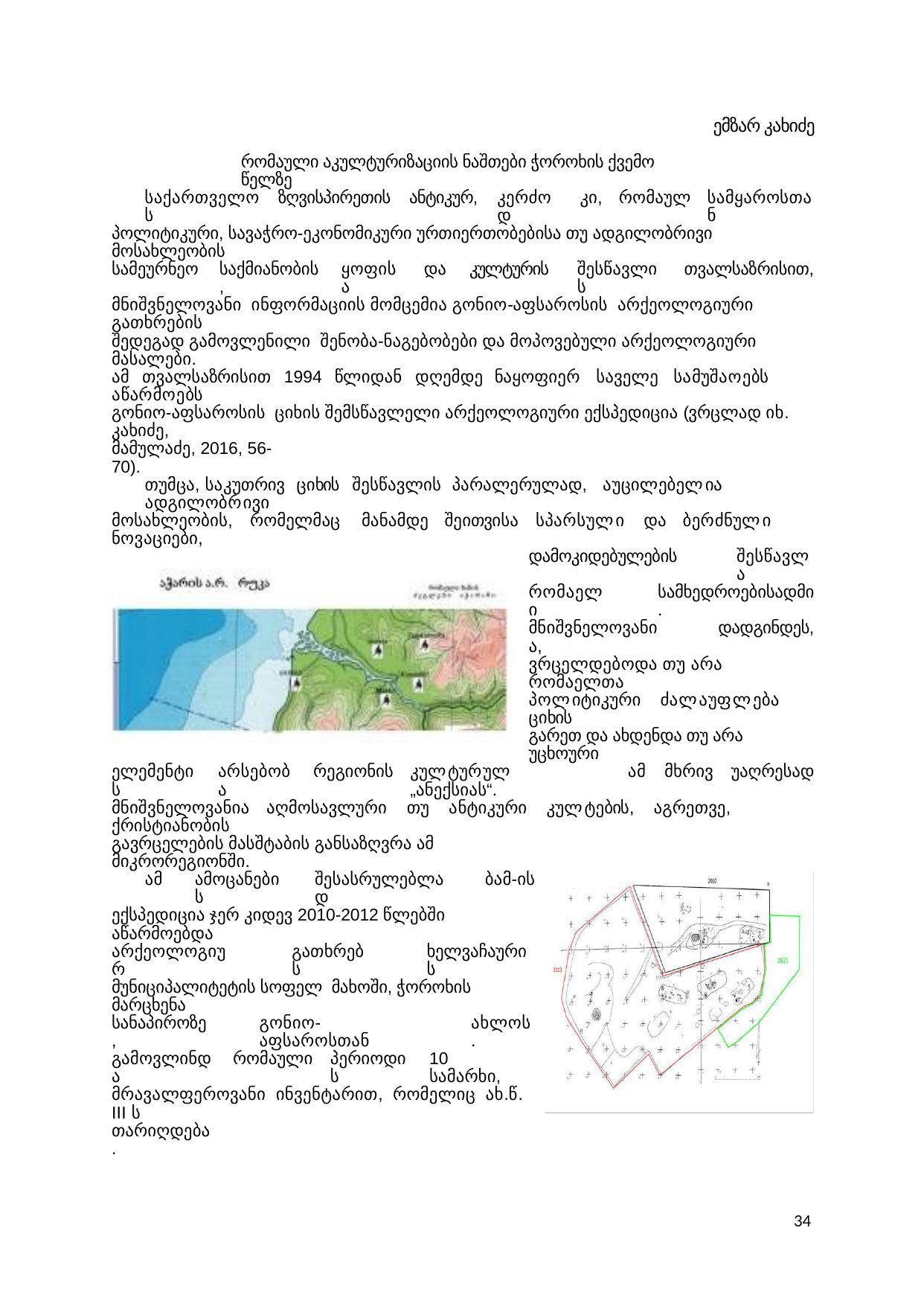

ემზარ კახიძე
რომაული აკულტურიზაციის ნაშთები ჭოროხის ქვემო წელზე
საქართველოს
ზღვისპირეთის
ანტიკურ,
კერძოდ
კი,
რომაულ
სამყაროსთან
პოლიტიკური, სავაჭრო-ეკონომიკური ურთიერთობებისა თუ ადგილობრივი მოსახლეობის
სამეურნეო
საქმიანობის,
ყოფისა
და
კულტურის
შესწავლის
თვალსაზრისით,
მნიშვნელოვანი  ინფორმაციის მომცემია გონიო-აფსაროსის  არქეოლოგიური  გათხრების
შედეგად გამოვლენილი  შენობა-ნაგებობები და მოპოვებული არქეოლოგიური  მასალები.
ამ  თვალსაზრისით  1994  წლიდან  დღემდე  ნაყოფიერ   საველე   სამუშაოებს   აწარმოებს
გონიო-აფსაროსის  ციხის შემსწავლელი არქეოლოგიური ექსპედიცია (ვრცლად იხ. კახიძე,
მამულაძე, 2016, 56-70).
თუმცა, საკუთრივ  ციხის  შესწავლის  პარალერულად,   აუცილებელია  ადგილობრივი
მოსახლეობის,   რომელმაც    მანამდე   შეითვისა   სპარსული    და   ბერძნული    ნოვაციები,

დამოკიდებულების
შესწავლა
რომაელი
სამხედროებისადმი.
მნიშვნელოვანია,
დადგინდეს,
ვრცელდებოდა თუ არა  რომაელთა
პოლიტიკური    ძალაუფლება    ციხის
გარეთ და ახდენდა თუ არა უცხოური
ელემენტის
არსებობა
რეგიონის
კულტურულ     „ანექსიას“.
ამ
მხრივ
უაღრესად
მნიშვნელოვანია   აღმოსავლური    თუ    ანტიკური    კულტების,    აგრეთვე,    ქრისტიანობის
გავრცელების მასშტაბის განსაზღვრა ამ მიკრორეგიონში.
ამ
ამოცანების
შესასრულებლად
ბამ-ის

ექსპედიცია ჯერ კიდევ 2010-2012 წლებში აწარმოებდა
არქეოლოგიურ
გათხრებს
ხელვაჩაურის
მუნიციპალიტეტის სოფელ  მახოში, ჭოროხის მარცხენა
სანაპიროზე,
გონიო-აფსაროსთან
ახლოს.
გამოვლინდა
რომაული
პერიოდის
10    სამარხი,
მრავალფეროვანი  ინვენტარით,  რომელიც  ახ.წ. III ს
თარიღდება.
34